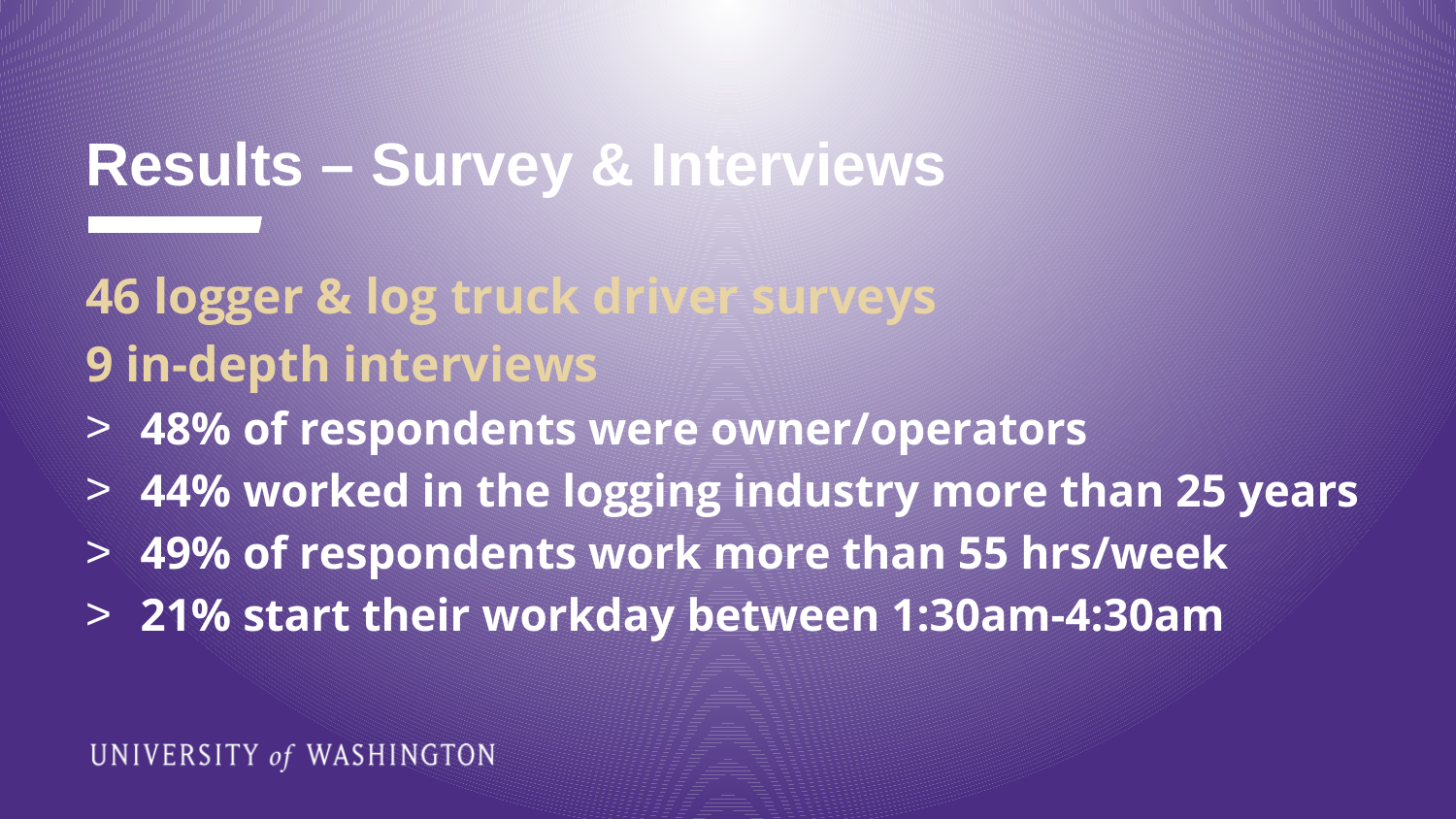

# Results – Survey & Interviews
46 logger & log truck driver surveys
9 in-depth interviews
48% of respondents were owner/operators
44% worked in the logging industry more than 25 years
49% of respondents work more than 55 hrs/week
21% start their workday between 1:30am-4:30am